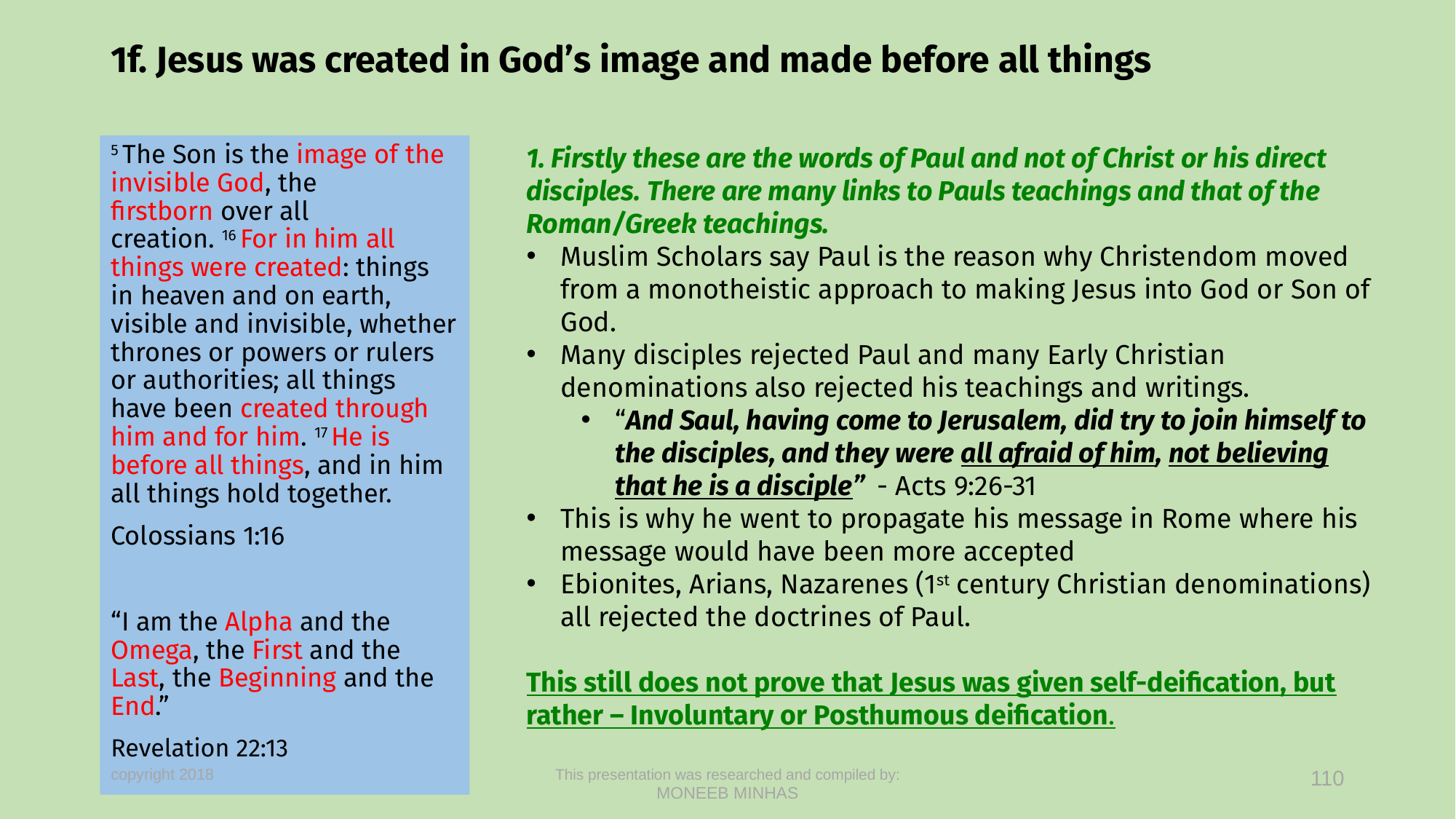

# 1f. Jesus was created in God’s image and made before all things
5 The Son is the image of the invisible God, the firstborn over all creation. 16 For in him all things were created: things in heaven and on earth, visible and invisible, whether thrones or powers or rulers or authorities; all things have been created through him and for him. 17 He is before all things, and in him all things hold together.
Colossians 1:16

“I am the Alpha and the Omega, the First and the Last, the Beginning and the End.”
Revelation 22:13
1. Firstly these are the words of Paul and not of Christ or his direct disciples. There are many links to Pauls teachings and that of the Roman/Greek teachings.
Muslim Scholars say Paul is the reason why Christendom moved from a monotheistic approach to making Jesus into God or Son of God.
Many disciples rejected Paul and many Early Christian denominations also rejected his teachings and writings.
“And Saul, having come to Jerusalem, did try to join himself to the disciples, and they were all afraid of him, not believing that he is a disciple”  - Acts 9:26-31
This is why he went to propagate his message in Rome where his message would have been more accepted
Ebionites, Arians, Nazarenes (1st century Christian denominations) all rejected the doctrines of Paul.

This still does not prove that Jesus was given self-deification, but rather – Involuntary or Posthumous deification.

copyright 2018
This presentation was researched and compiled by:
MONEEB MINHAS

110